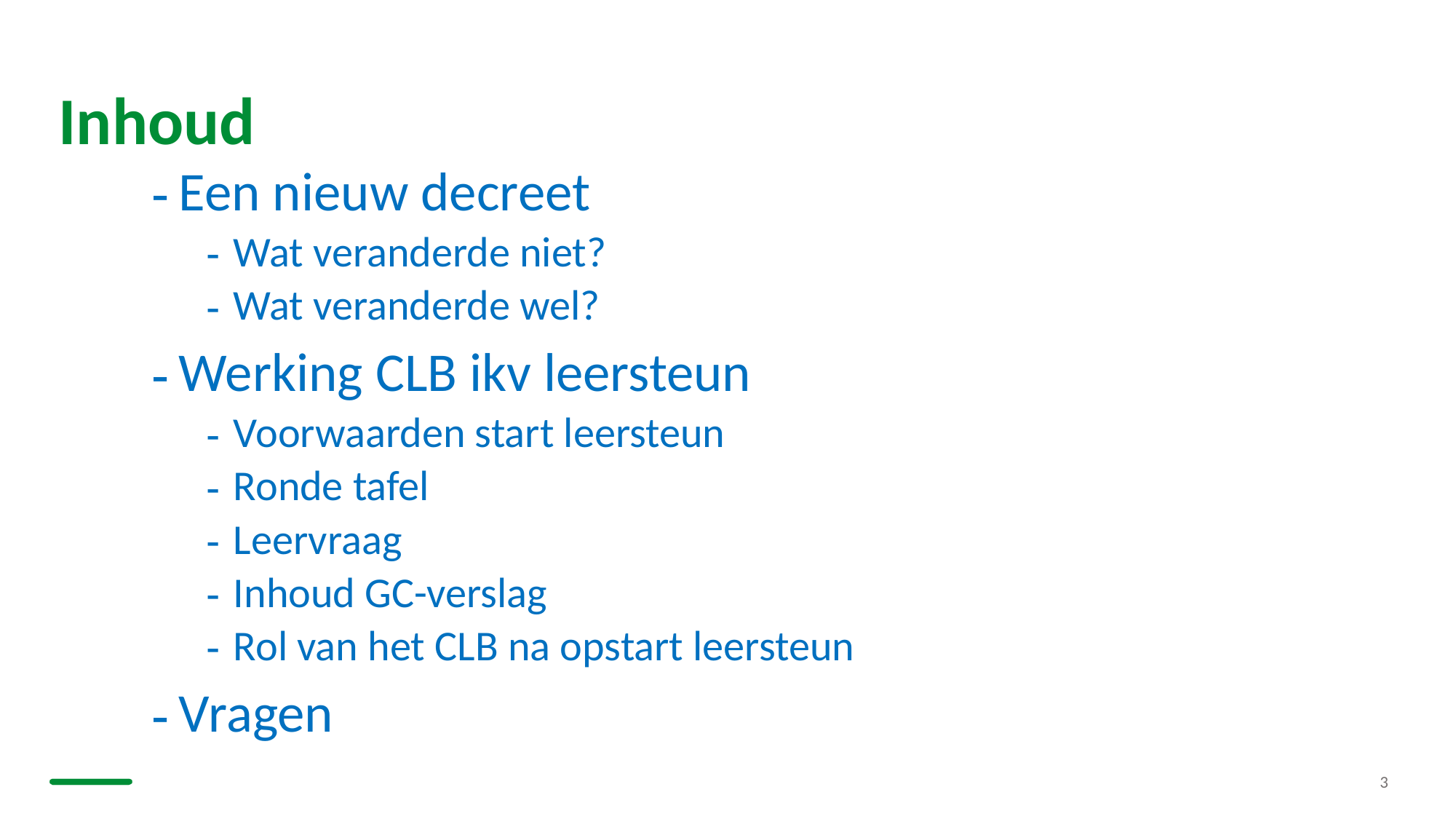

# Inhoud
Een nieuw decreet
Wat veranderde niet?
Wat veranderde wel?
Werking CLB ikv leersteun
Voorwaarden start leersteun
Ronde tafel
Leervraag
Inhoud GC-verslag
Rol van het CLB na opstart leersteun
Vragen
3